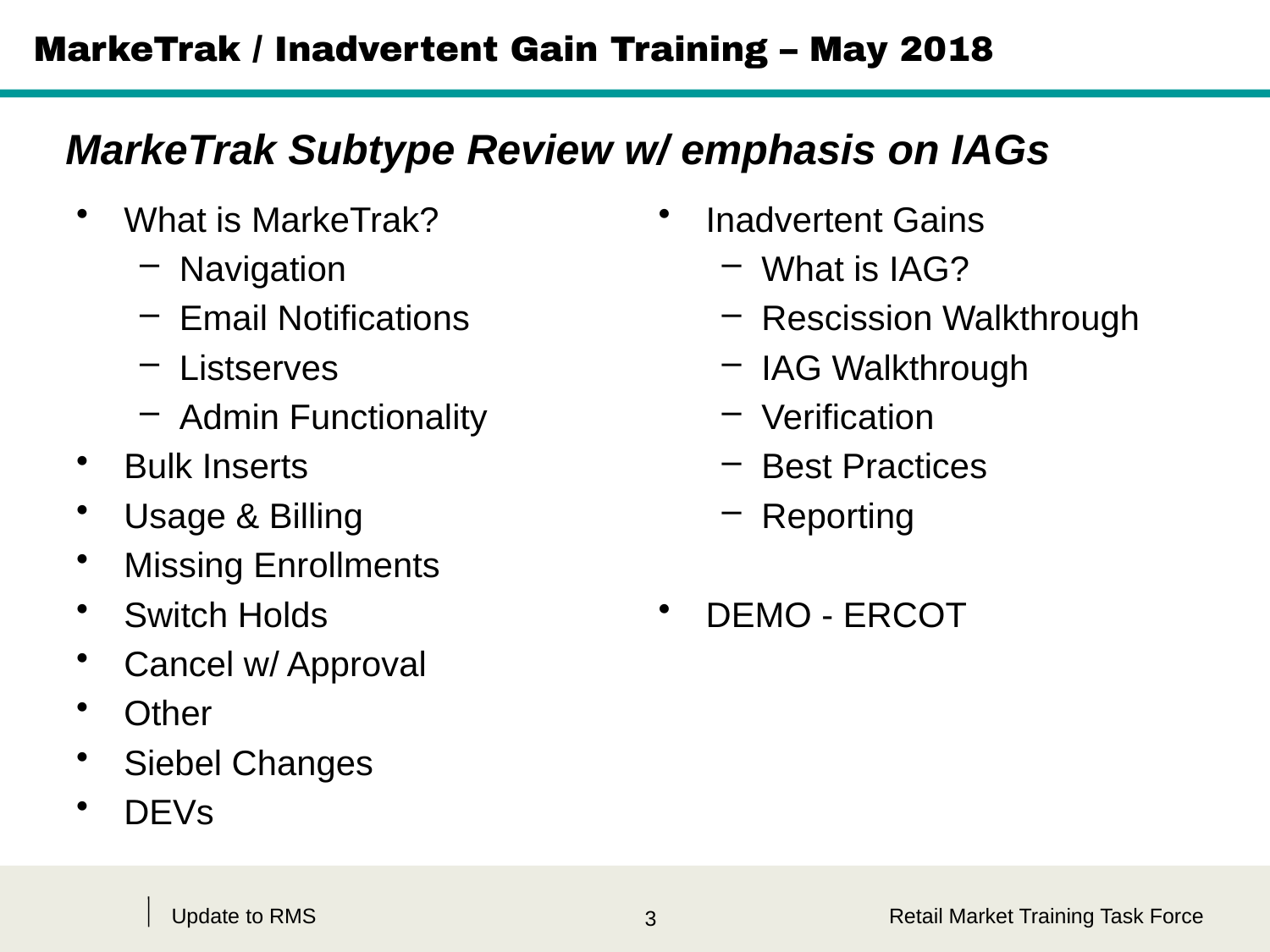

# MarkeTrak / Inadvertent Gain Training – May 2018
MarkeTrak Subtype Review w/ emphasis on IAGs
What is MarkeTrak?
Navigation
Email Notifications
Listserves
Admin Functionality
Bulk Inserts
Usage & Billing
Missing Enrollments
Switch Holds
Cancel w/ Approval
Other
Siebel Changes
DEVs
Inadvertent Gains
What is IAG?
Rescission Walkthrough
IAG Walkthrough
Verification
Best Practices
Reporting

DEMO - ERCOT

Update to RMS
Retail Market Training Task Force